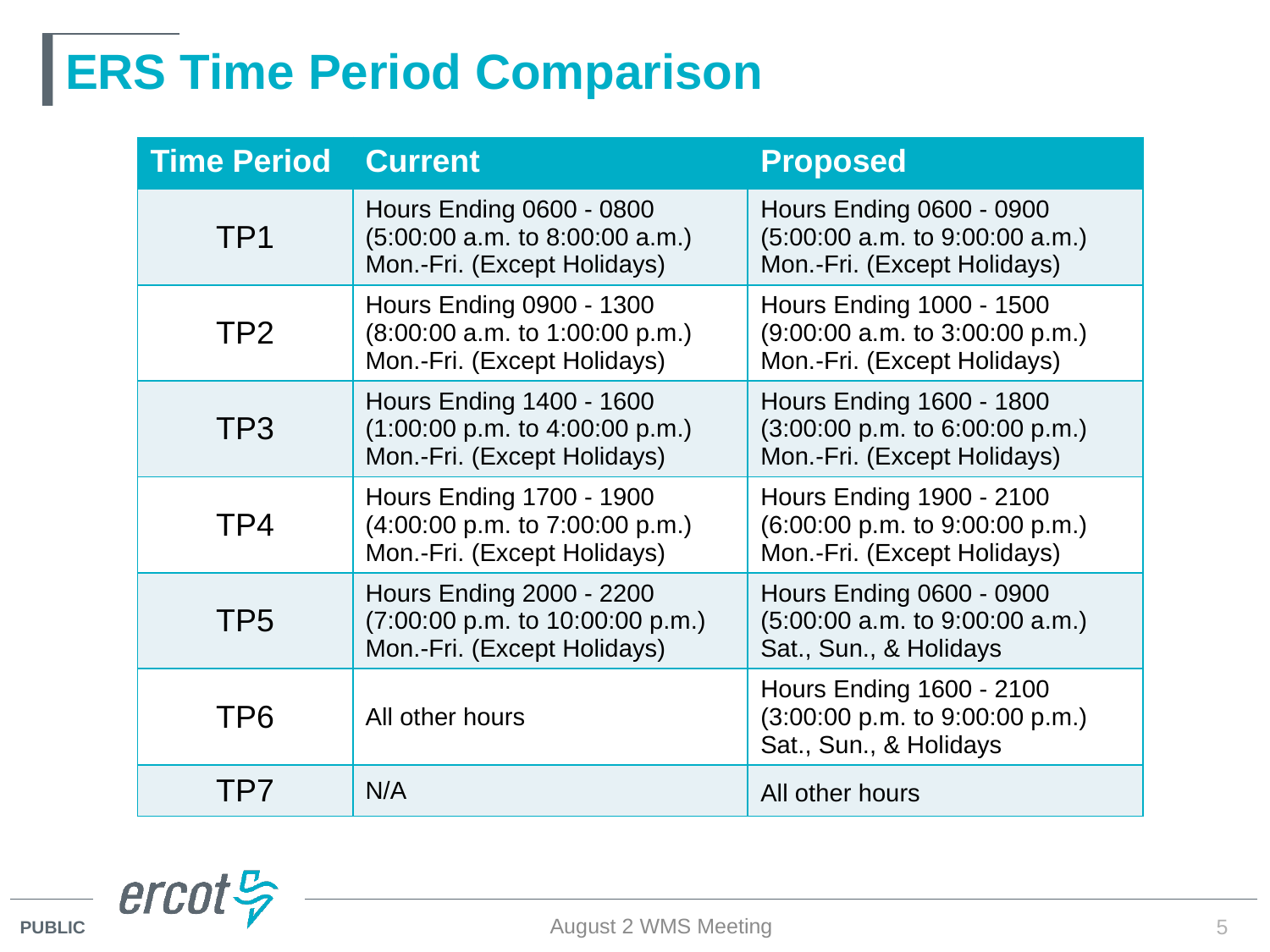

# ERS Time Period Comparison
| Time Period | Current | Proposed |
| --- | --- | --- |
| TP1 | Hours Ending 0600 - 0800 (5:00:00 a.m. to 8:00:00 a.m.) Mon.-Fri. (Except Holidays) | Hours Ending 0600 - 0900 (5:00:00 a.m. to 9:00:00 a.m.) Mon.-Fri. (Except Holidays) |
| TP2 | Hours Ending 0900 - 1300 (8:00:00 a.m. to 1:00:00 p.m.) Mon.-Fri. (Except Holidays) | Hours Ending 1000 - 1500 (9:00:00 a.m. to 3:00:00 p.m.) Mon.-Fri. (Except Holidays) |
| TP3 | Hours Ending 1400 - 1600 (1:00:00 p.m. to 4:00:00 p.m.) Mon.-Fri. (Except Holidays) | Hours Ending 1600 - 1800 (3:00:00 p.m. to 6:00:00 p.m.) Mon.-Fri. (Except Holidays) |
| TP4 | Hours Ending 1700 - 1900 (4:00:00 p.m. to 7:00:00 p.m.) Mon.-Fri. (Except Holidays) | Hours Ending 1900 - 2100 (6:00:00 p.m. to 9:00:00 p.m.) Mon.-Fri. (Except Holidays) |
| TP5 | Hours Ending 2000 - 2200 (7:00:00 p.m. to 10:00:00 p.m.) Mon.-Fri. (Except Holidays) | Hours Ending 0600 - 0900 (5:00:00 a.m. to 9:00:00 a.m.) Sat., Sun., & Holidays |
| TP6 | All other hours | Hours Ending 1600 - 2100 (3:00:00 p.m. to 9:00:00 p.m.) Sat., Sun., & Holidays |
| TP7 | N/A | All other hours |
August 2 WMS Meeting
5